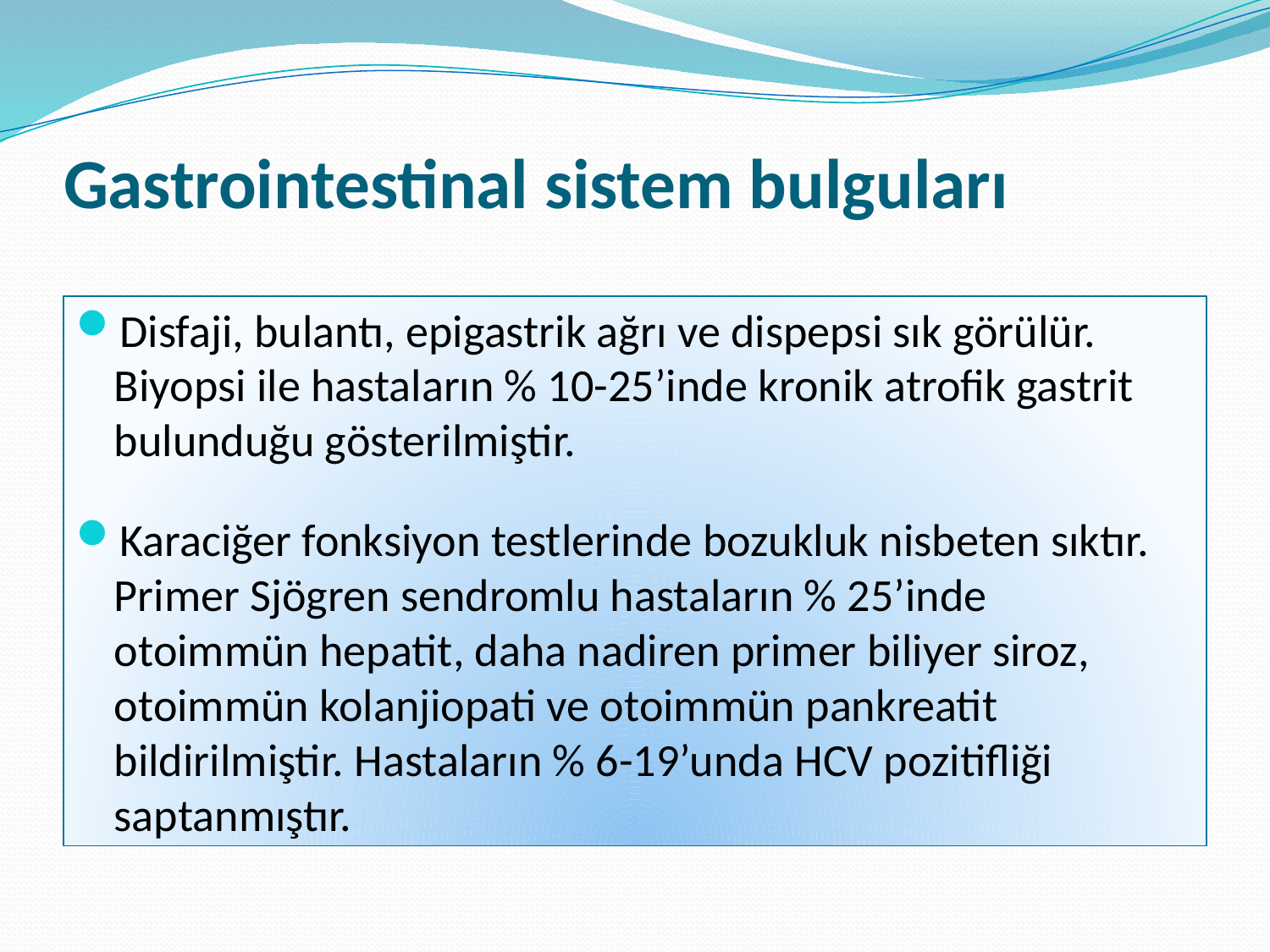

# Gastrointestinal sistem bulguları
Disfaji, bulantı, epigastrik ağrı ve dispepsi sık görülür. Biyopsi ile hastaların % 10-25’inde kronik atrofik gastrit bulunduğu gösterilmiştir.

Karaciğer fonksiyon testlerinde bozukluk nisbeten sıktır. Primer Sjögren sendromlu hastaların % 25’inde otoimmün hepatit, daha nadiren primer biliyer siroz, otoimmün kolanjiopati ve otoimmün pankreatit bildirilmiştir. Hastaların % 6-19’unda HCV pozitifliği saptanmıştır.